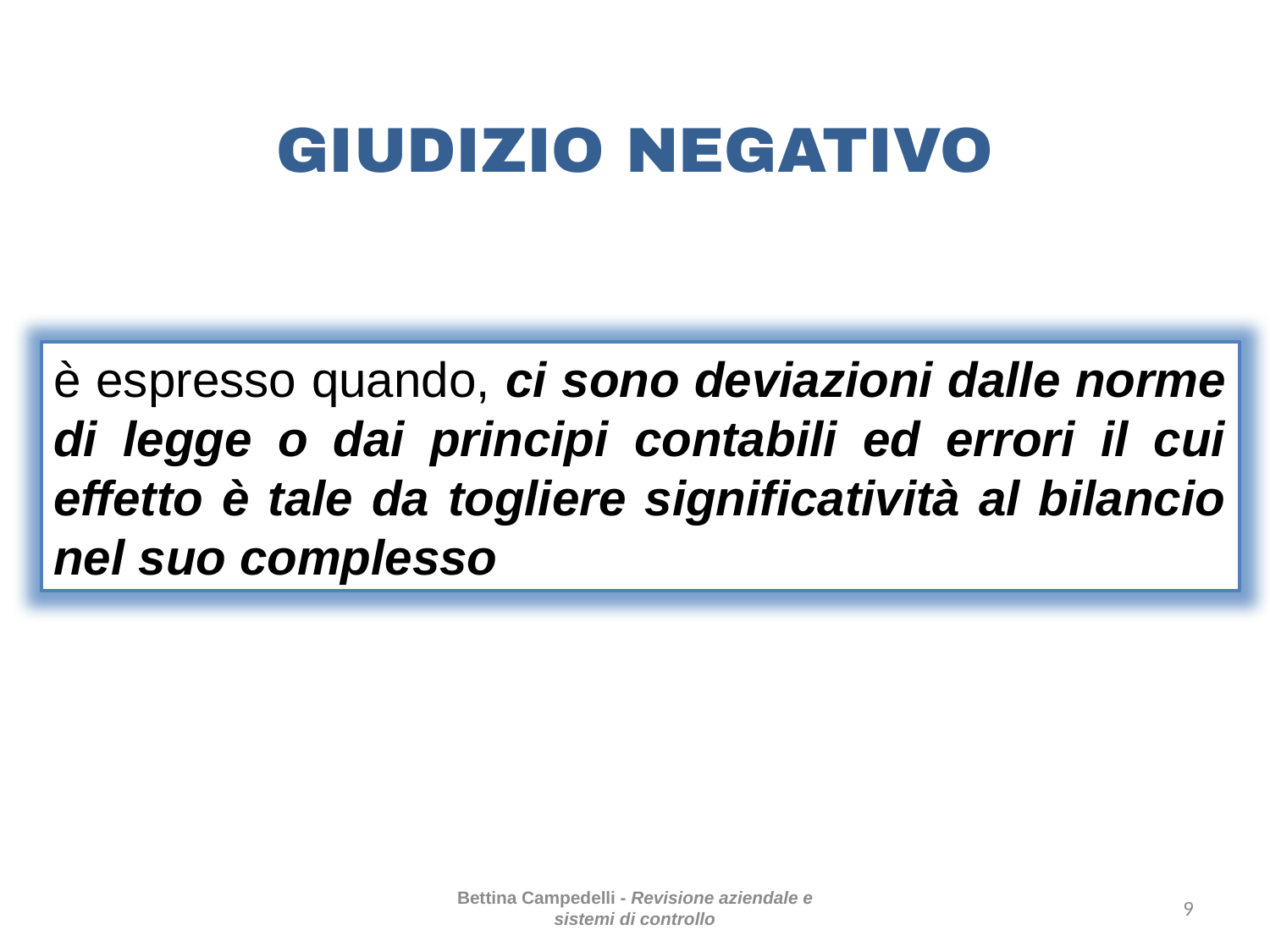

# GIUDIZIO NEGATIVO
è espresso quando, ci sono deviazioni dalle norme di legge o dai principi contabili ed errori il cui effetto è tale da togliere significatività al bilancio nel suo complesso
Bettina Campedelli - Revisione aziendale e sistemi di controllo
9